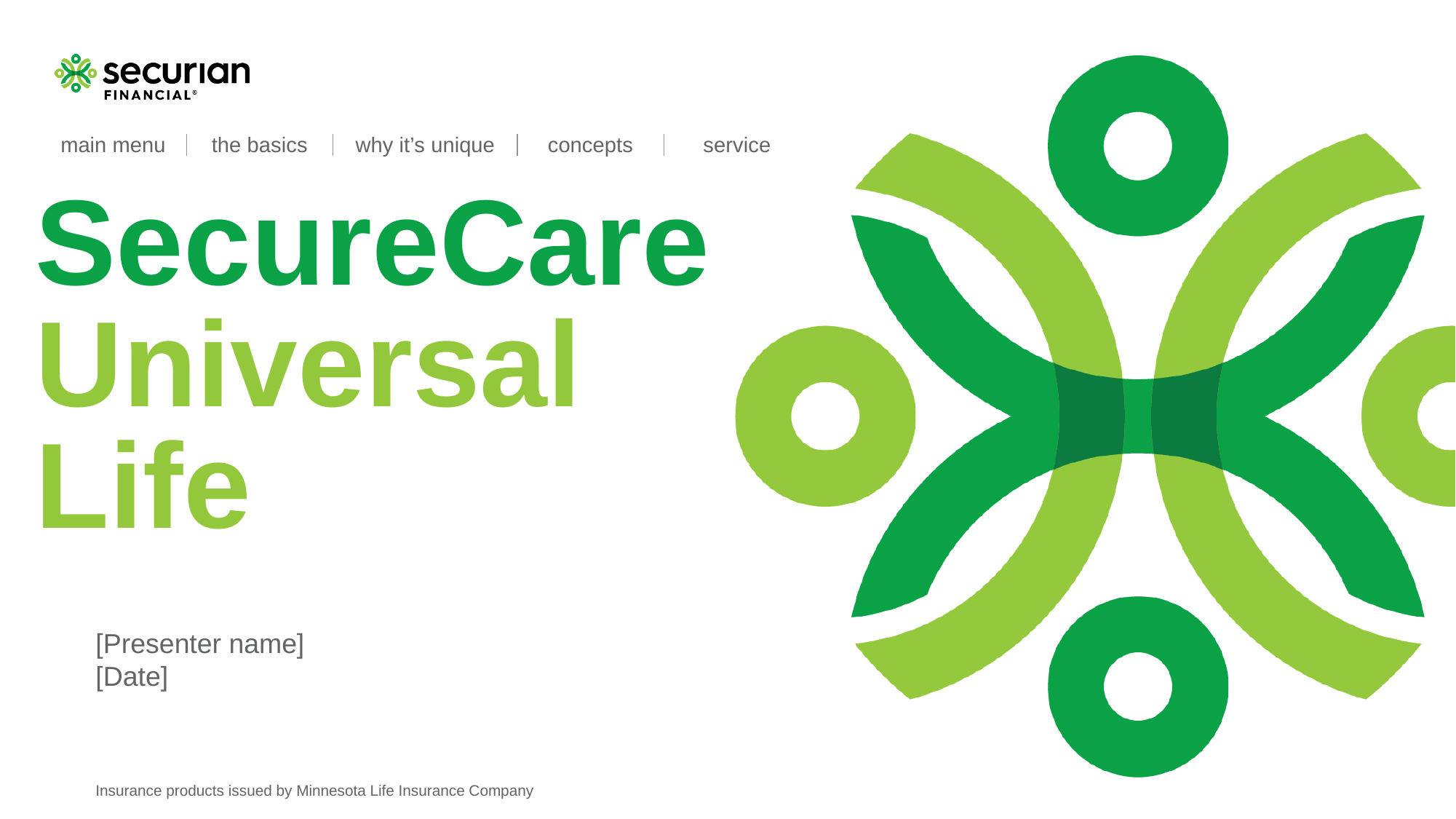

# SecureCare Universal Life

[Presenter name]
[Date]
Insurance products issued by Minnesota Life Insurance Company